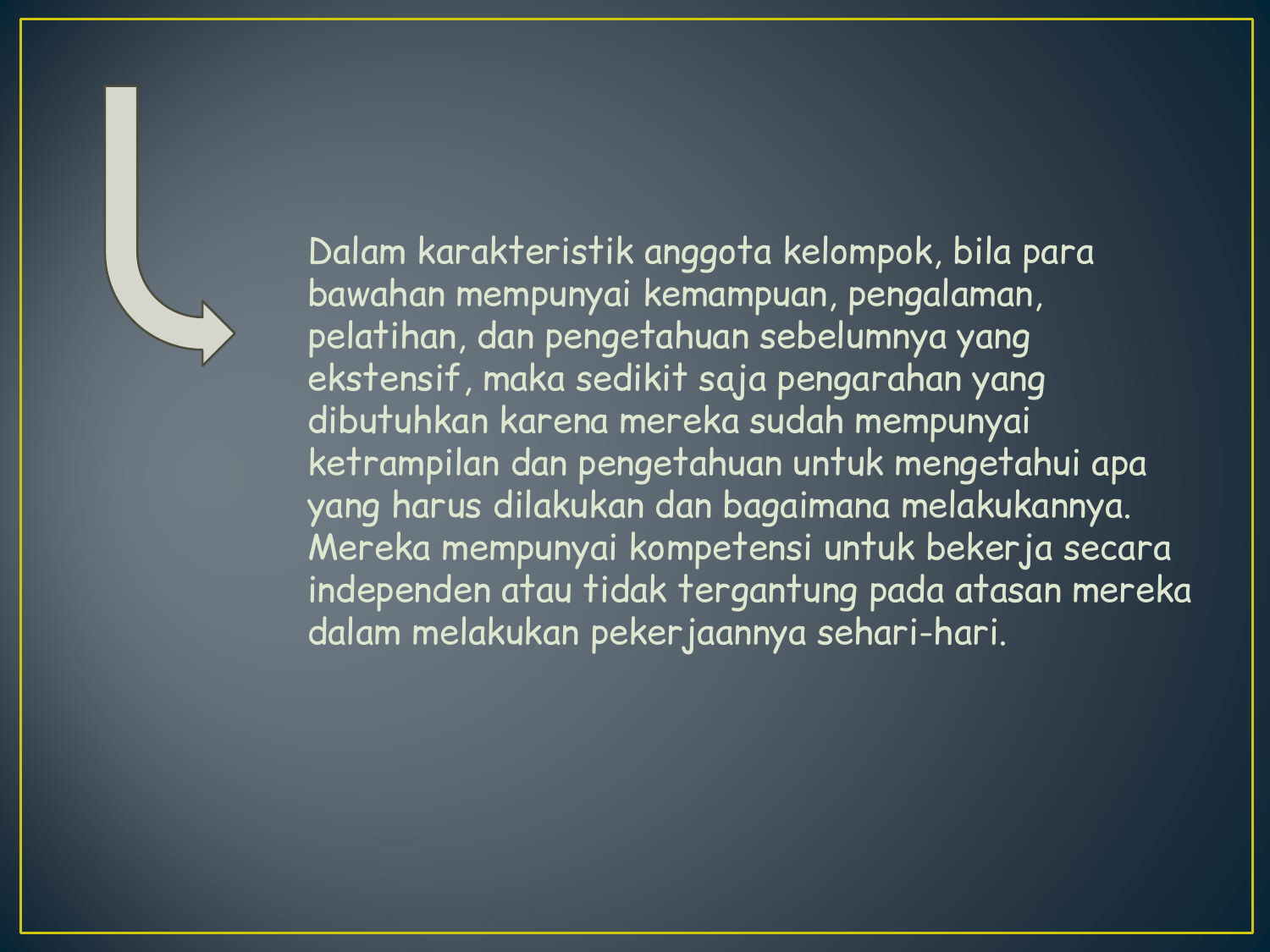

Dalam karakteristik anggota kelompok, bila para bawahan mempunyai kemampuan, pengalaman, pelatihan, dan pengetahuan sebelumnya yang ekstensif, maka sedikit saja pengarahan yang dibutuhkan karena mereka sudah mempunyai ketrampilan dan pengetahuan untuk mengetahui apa yang harus dilakukan dan bagaimana melakukannya. Mereka mempunyai kompetensi untuk bekerja secara independen atau tidak tergantung pada atasan mereka dalam melakukan pekerjaannya sehari-hari.